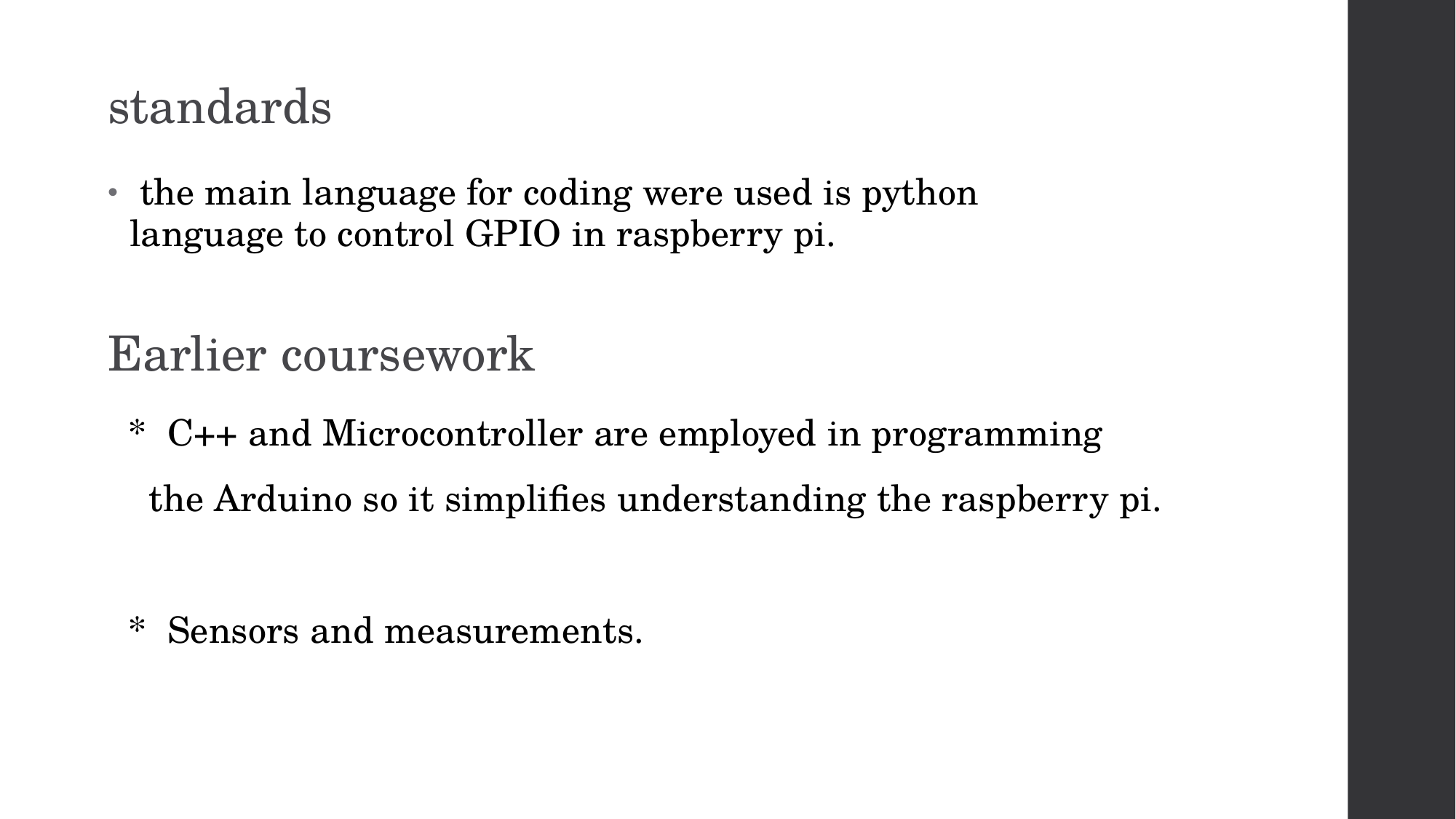

standards
 the main language for coding were used is python language to control GPIO in raspberry pi.
Earlier coursework
  *  C++ and Microcontroller are employed in programming
    the Arduino so it simplifies understanding the raspberry pi.

  *  Sensors and measurements.